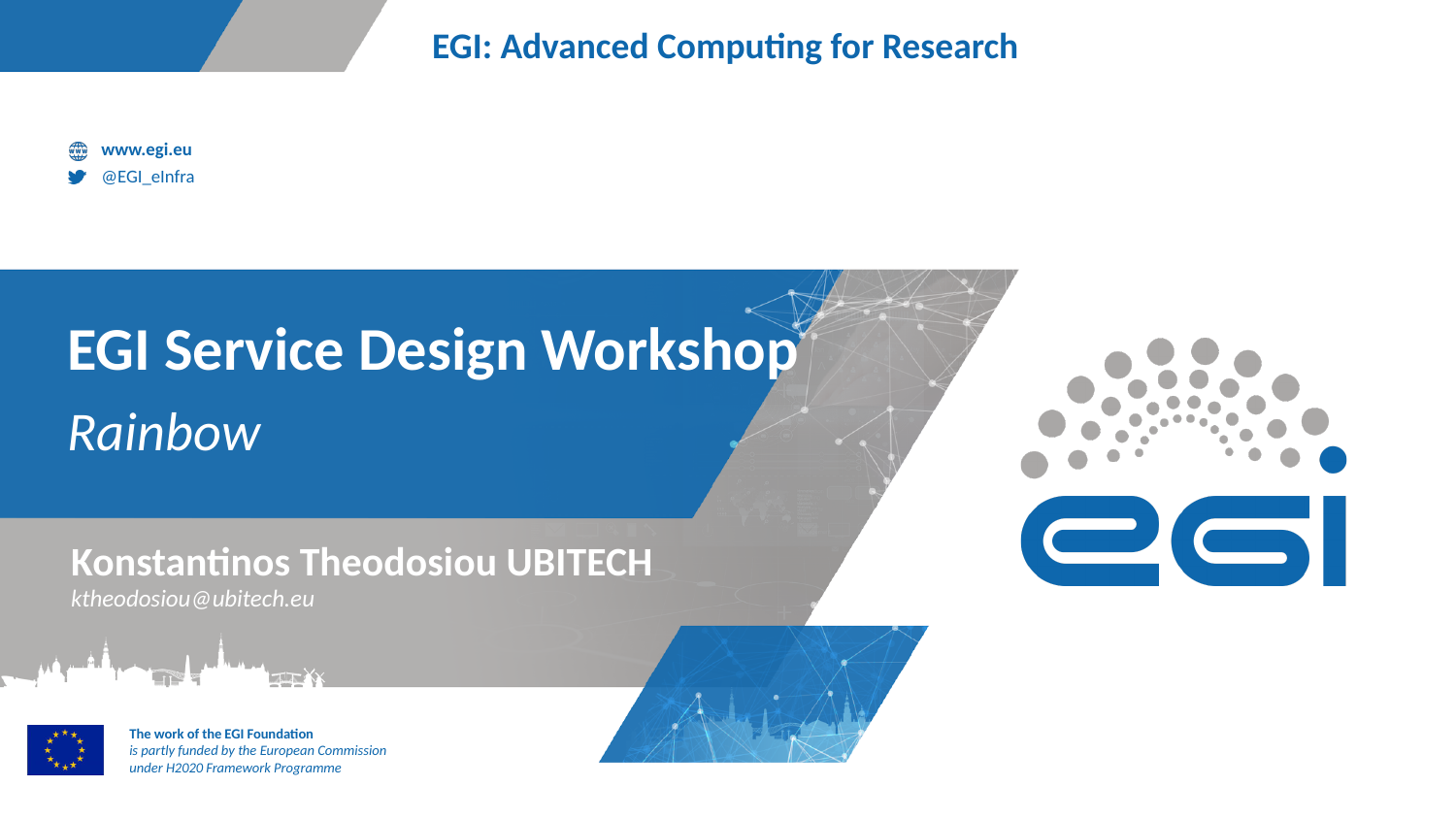

# EGI Service Design Workshop
Rainbow
Konstantinos Theodosiou UBITECH
ktheodosiou@ubitech.eu